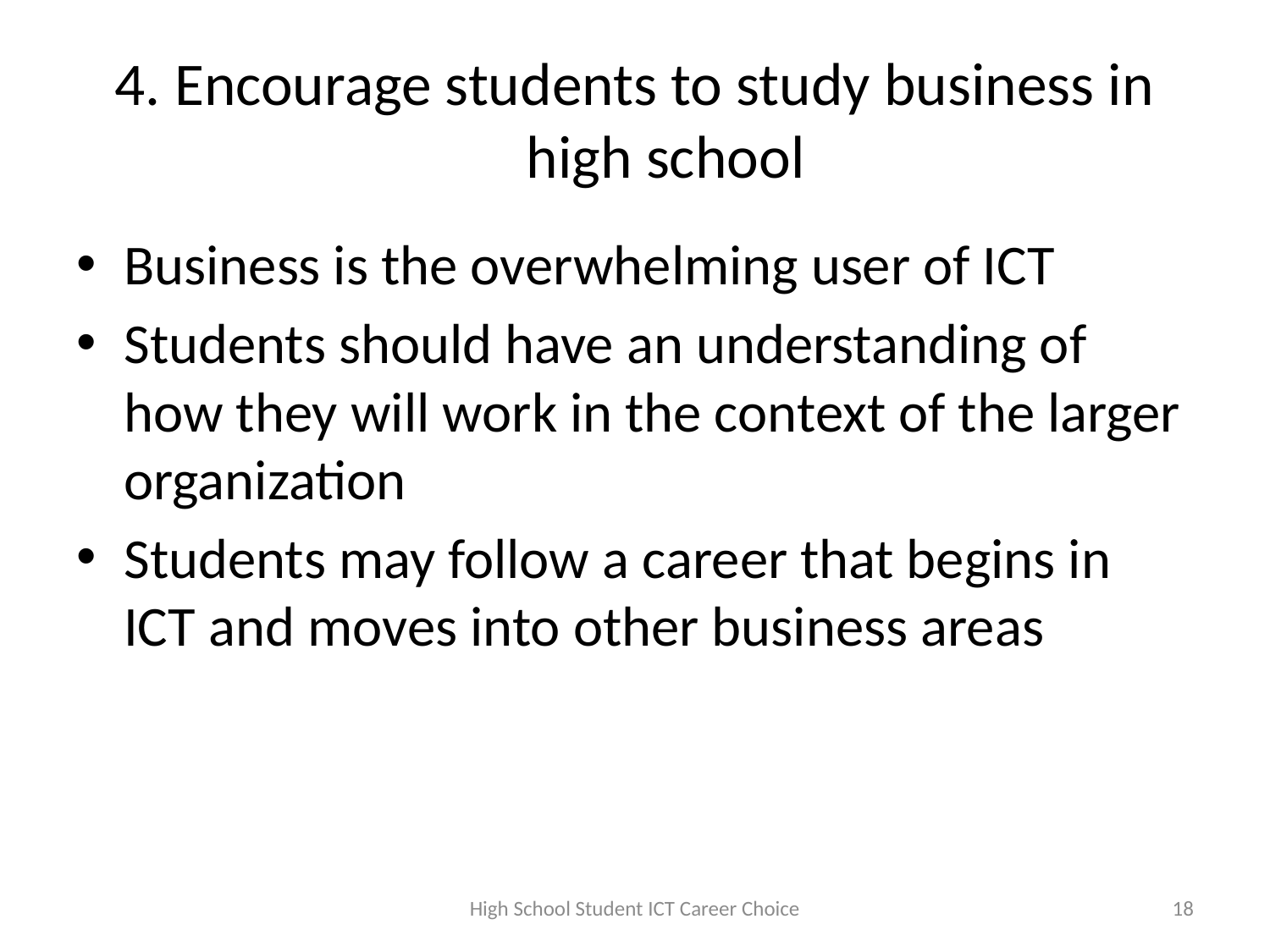

# 4. Encourage students to study business in high school
Business is the overwhelming user of ICT
Students should have an understanding of how they will work in the context of the larger organization
Students may follow a career that begins in ICT and moves into other business areas

High School Student ICT Career Choice
18